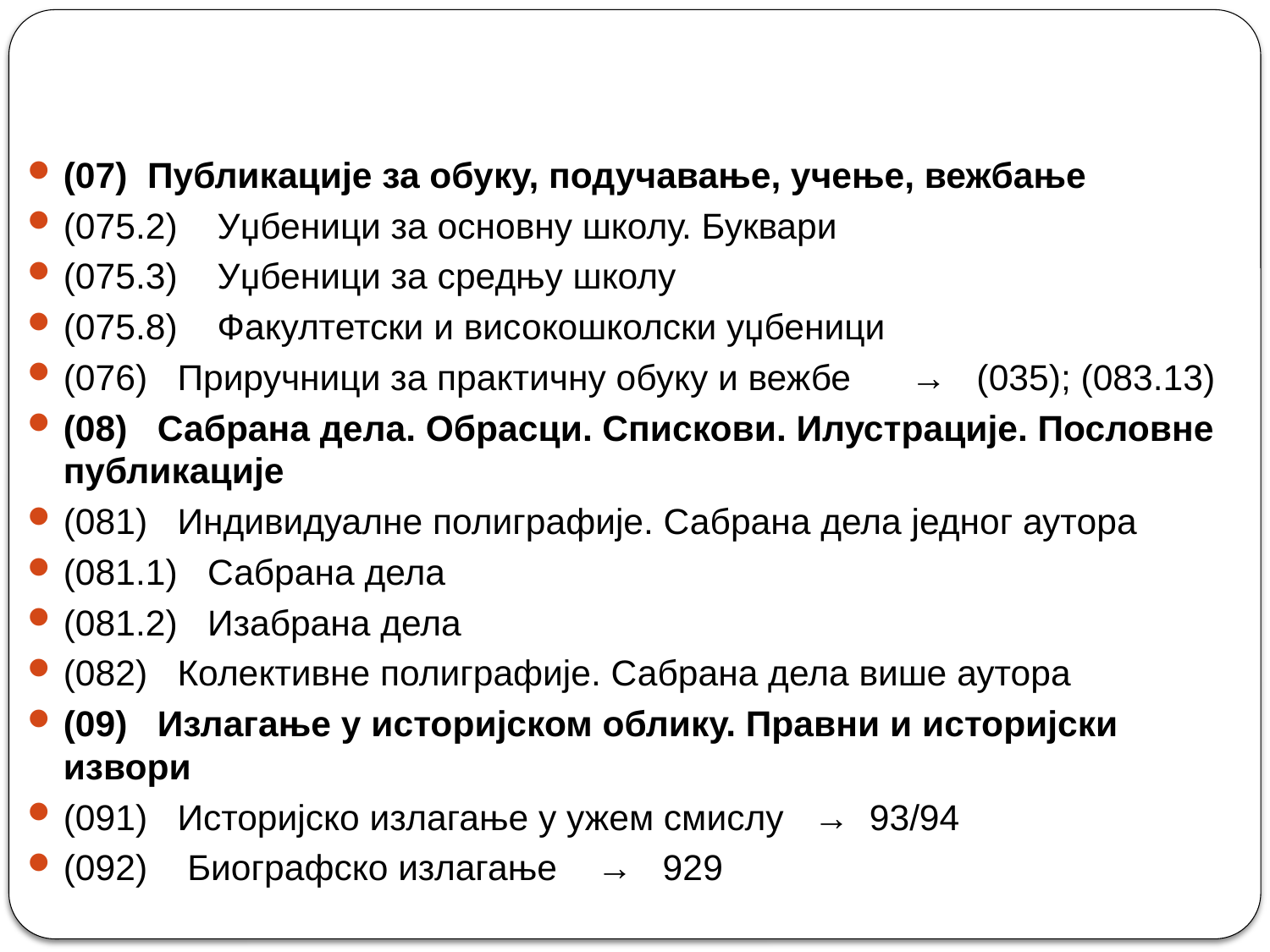

(07)  Публикације за обуку, подучавање, учење, вежбање
(075.2)    Уџбеници за основну школу. Буквари
(075.3)    Уџбеници за средњу школу
(075.8)    Факултетски и високошколски уџбеници
(076)   Приручници за практичну обуку и вежбе      →   (035); (083.13)
(08)   Сабрана дела. Обрасци. Спискови. Илустрације. Пословне публикације
(081)   Индивидуалне полиграфије. Сабрана дела једног аутора
(081.1)   Сабрана дела
(081.2)   Изабрана дела
(082)   Колективне полиграфије. Сабрана дела више аутора
(09)   Излагање у историјском облику. Правни и историјски извори
(091)   Историјско излагање у ужем смислу   →  93/94
(092)    Биографско излагање    →   929